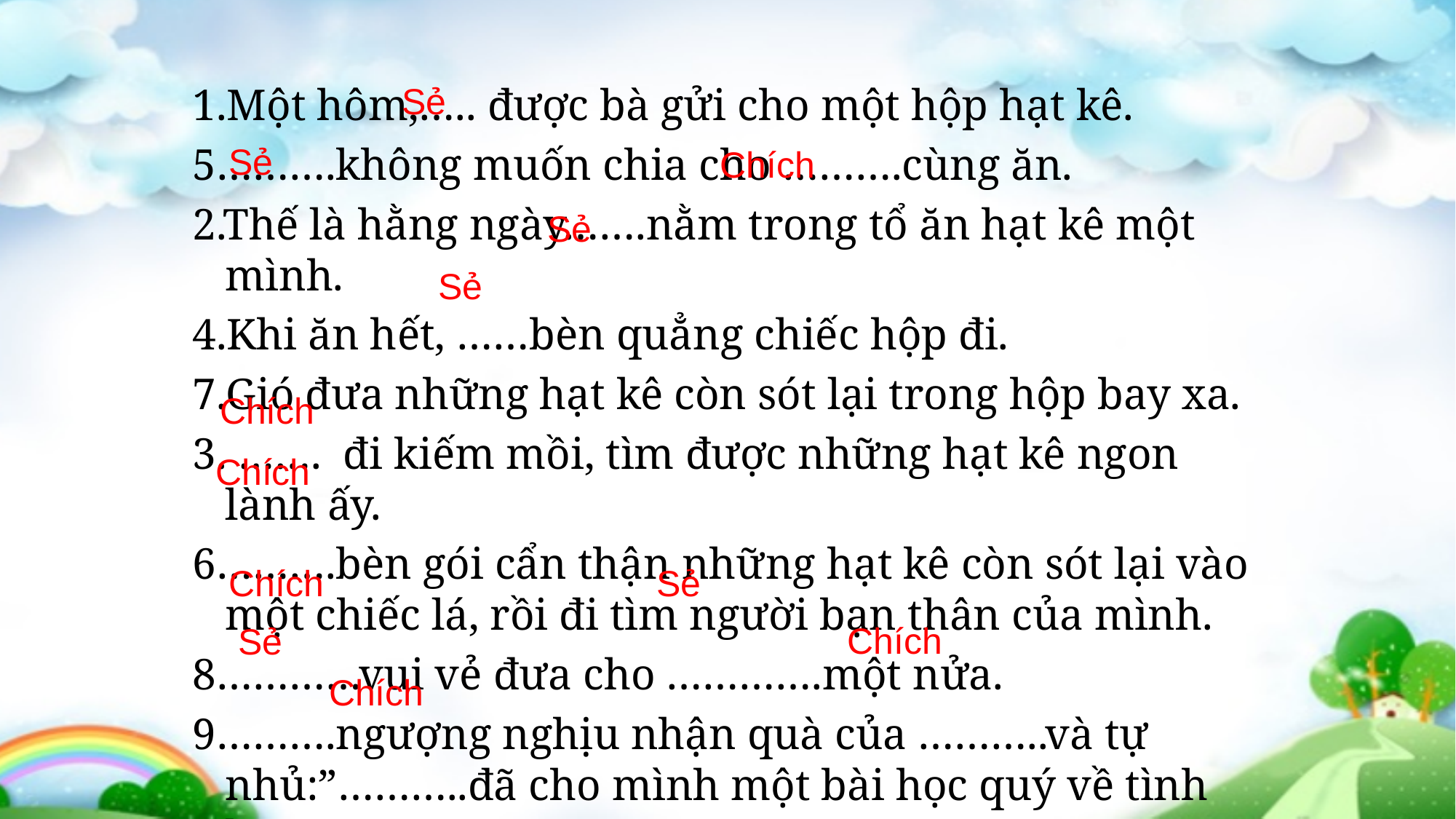

1.Một hôm,….. được bà gửi cho một hộp hạt kê.
5……….không muốn chia cho ……….cùng ăn.
2.Thế là hằng ngày…….nằm trong tổ ăn hạt kê một mình.
4.Khi ăn hết, ……bèn quẳng chiếc hộp đi.
7.Gió đưa những hạt kê còn sót lại trong hộp bay xa.
3. …….  đi kiếm mồi, tìm được những hạt kê ngon lành ấy.
6……….bèn gói cẩn thận những hạt kê còn sót lại vào một chiếc lá, rồi đi tìm người bạn thân của mình.
8…………vui vẻ đưa cho ………….một nửa.
9……….ngượng nghịu nhận quà của ………..và tự nhủ:”………..đã cho mình một bài học quý về tình bạn.”

Sẻ
Sẻ
Chích
Sẻ
Sẻ
Chích
Chích
Chích
Sẻ
Chích
Sẻ
Chích